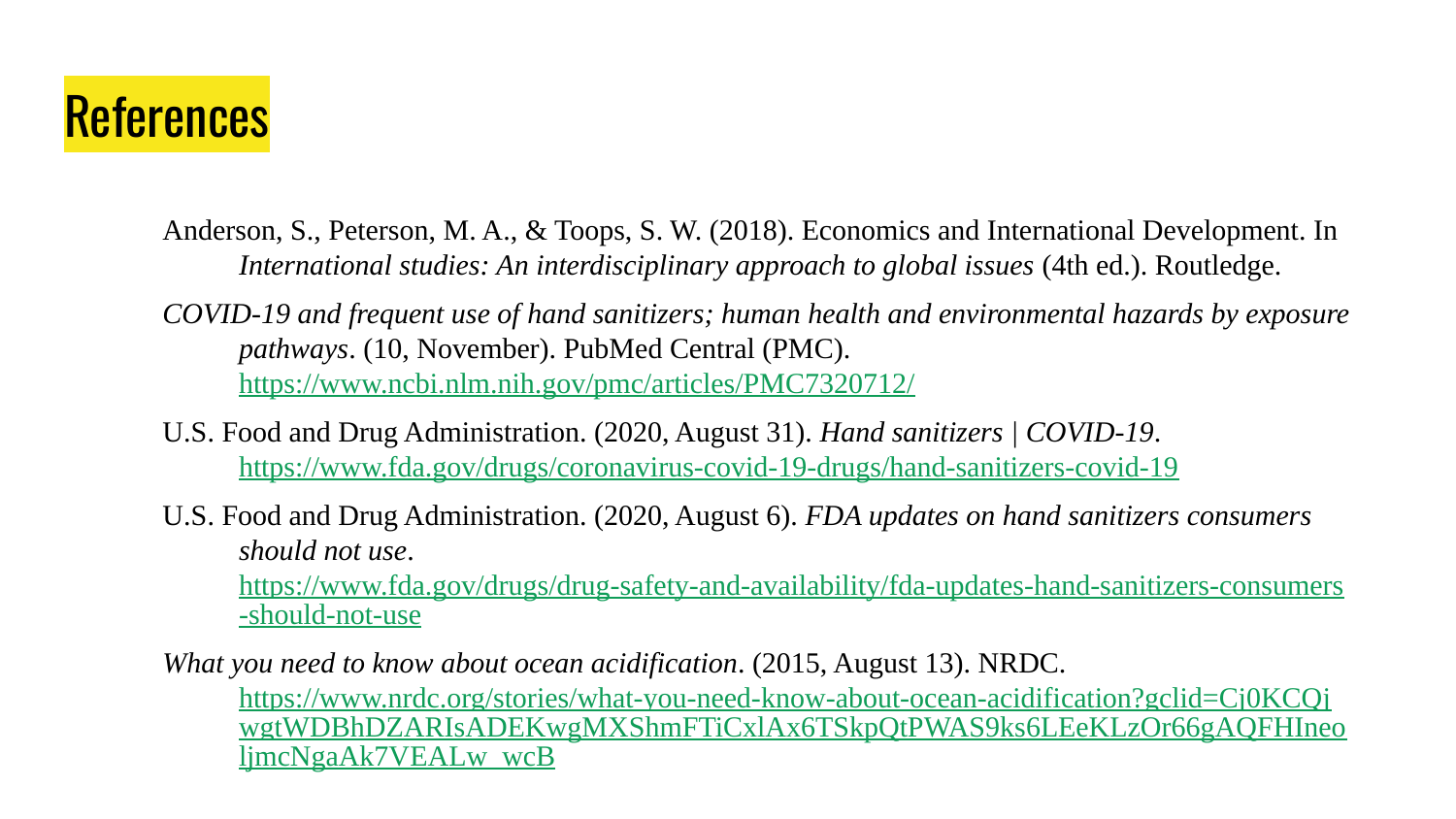

# References
Anderson, S., Peterson, M. A., & Toops, S. W. (2018). Economics and International Development. In International studies: An interdisciplinary approach to global issues (4th ed.). Routledge.
COVID-19 and frequent use of hand sanitizers; human health and environmental hazards by exposure pathways. (10, November). PubMed Central (PMC). https://www.ncbi.nlm.nih.gov/pmc/articles/PMC7320712/
U.S. Food and Drug Administration. (2020, August 31). Hand sanitizers | COVID-19. https://www.fda.gov/drugs/coronavirus-covid-19-drugs/hand-sanitizers-covid-19
U.S. Food and Drug Administration. (2020, August 6). FDA updates on hand sanitizers consumers should not use. https://www.fda.gov/drugs/drug-safety-and-availability/fda-updates-hand-sanitizers-consumers-should-not-use
What you need to know about ocean acidification. (2015, August 13). NRDC. https://www.nrdc.org/stories/what-you-need-know-about-ocean-acidification?gclid=Cj0KCQjwgtWDBhDZARIsADEKwgMXShmFTiCxlAx6TSkpQtPWAS9ks6LEeKLzOr66gAQFHIneoljmcNgaAk7VEALw_wcB